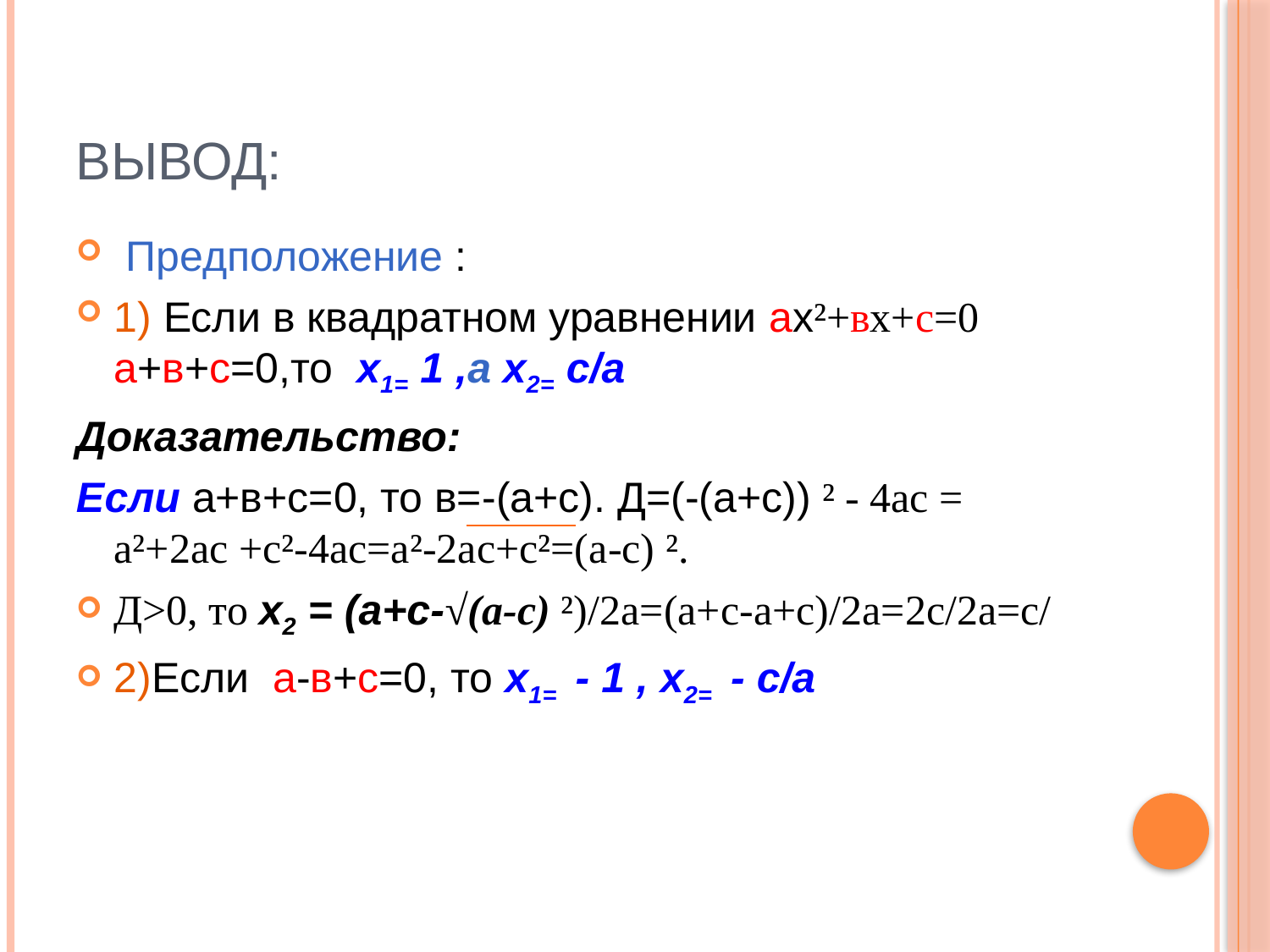

# Вывод:
 Предположение :
1) Если в квадратном уравнении ах²+вх+с=0 а+в+с=0,то  х1= 1 ,а х2= с/а
Доказательство:
Если а+в+с=0, то в=-(а+с). Д=(-(а+с)) ² - 4ас = а²+2ас +с²-4ас=а²-2ас+с²=(а-с) ².
Д>0, то х2 = (а+с-√(а-с) ²)/2а=(а+с-а+с)/2а=2с/2а=с/
2)Если  а-в+с=0, то х1=  - 1 , х2=  - с/а